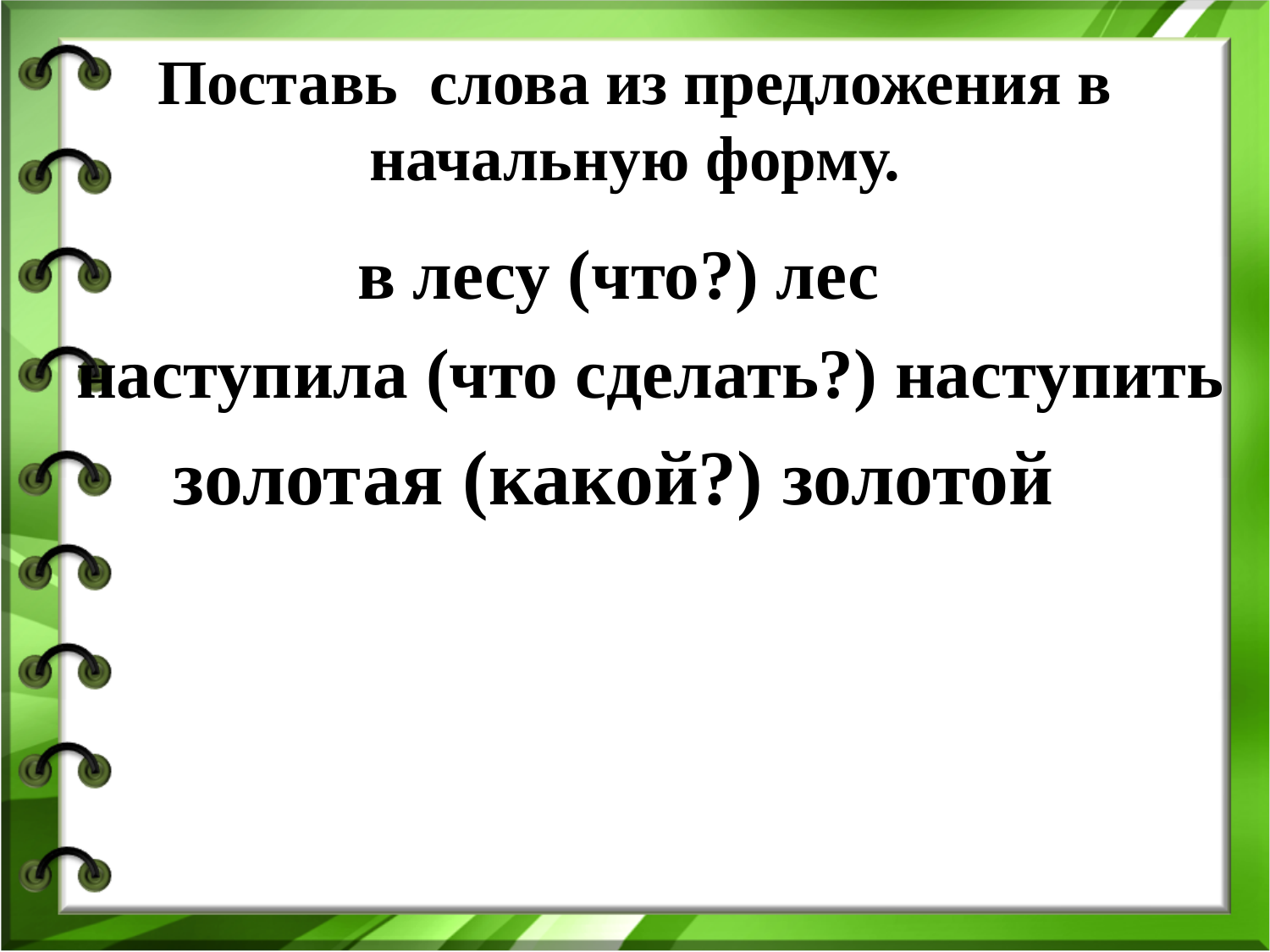

# Поставь  слова из предложения в начальную форму.
                в лесу (что?) лес
наступила (что сделать?) наступить
     золотая (какой?) золотой